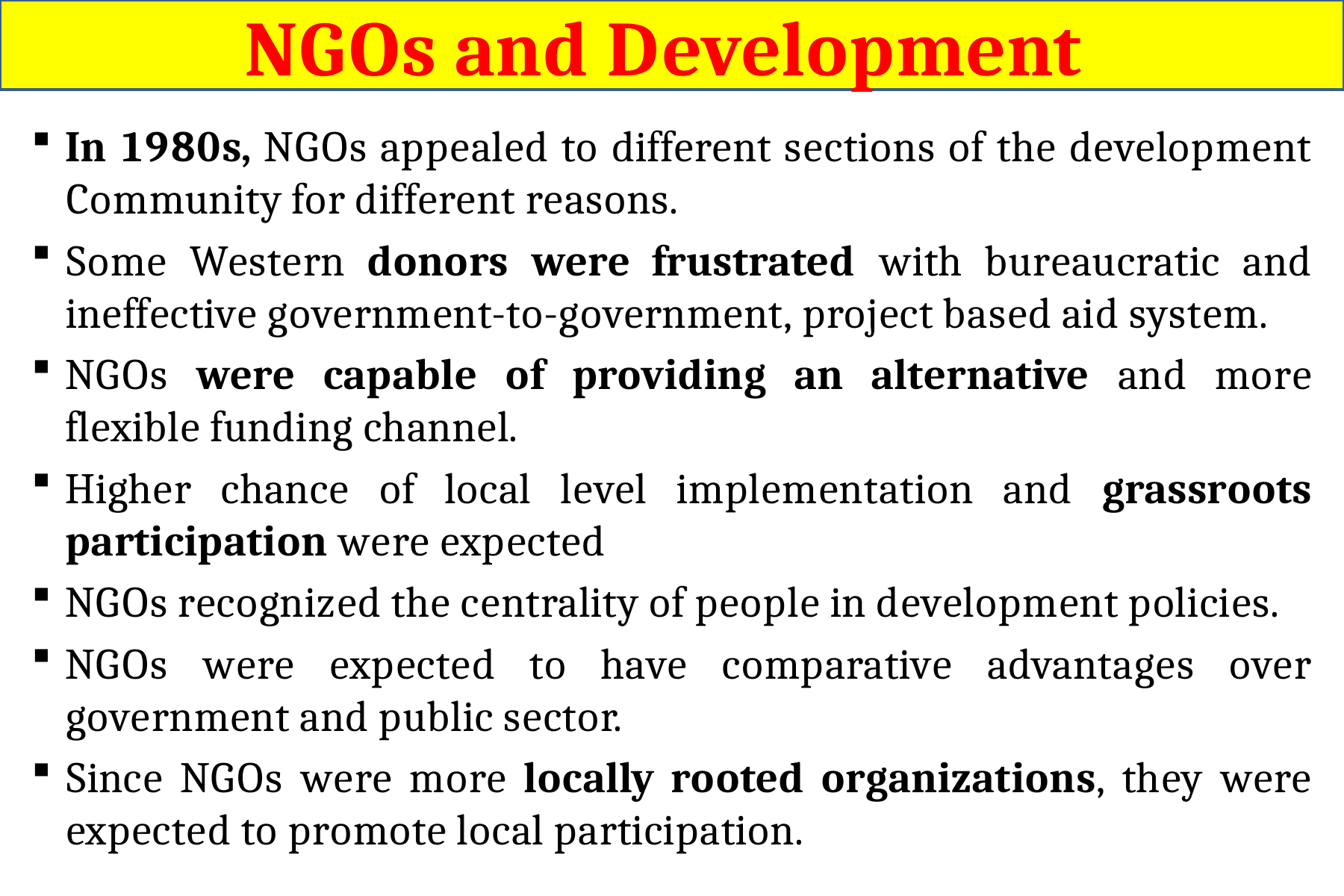

NGOs and Development
In 1980s, NGOs appealed to different sections of the development Community for different reasons.
Some Western donors were frustrated with bureaucratic and ineffective government-to-government, project based aid system.
NGOs were capable of providing an alternative and more flexible funding channel.
Higher chance of local level implementation and grassroots participation were expected
NGOs recognized the centrality of people in development policies.
NGOs were expected to have comparative advantages over government and public sector.
Since NGOs were more locally rooted organizations, they were expected to promote local participation.